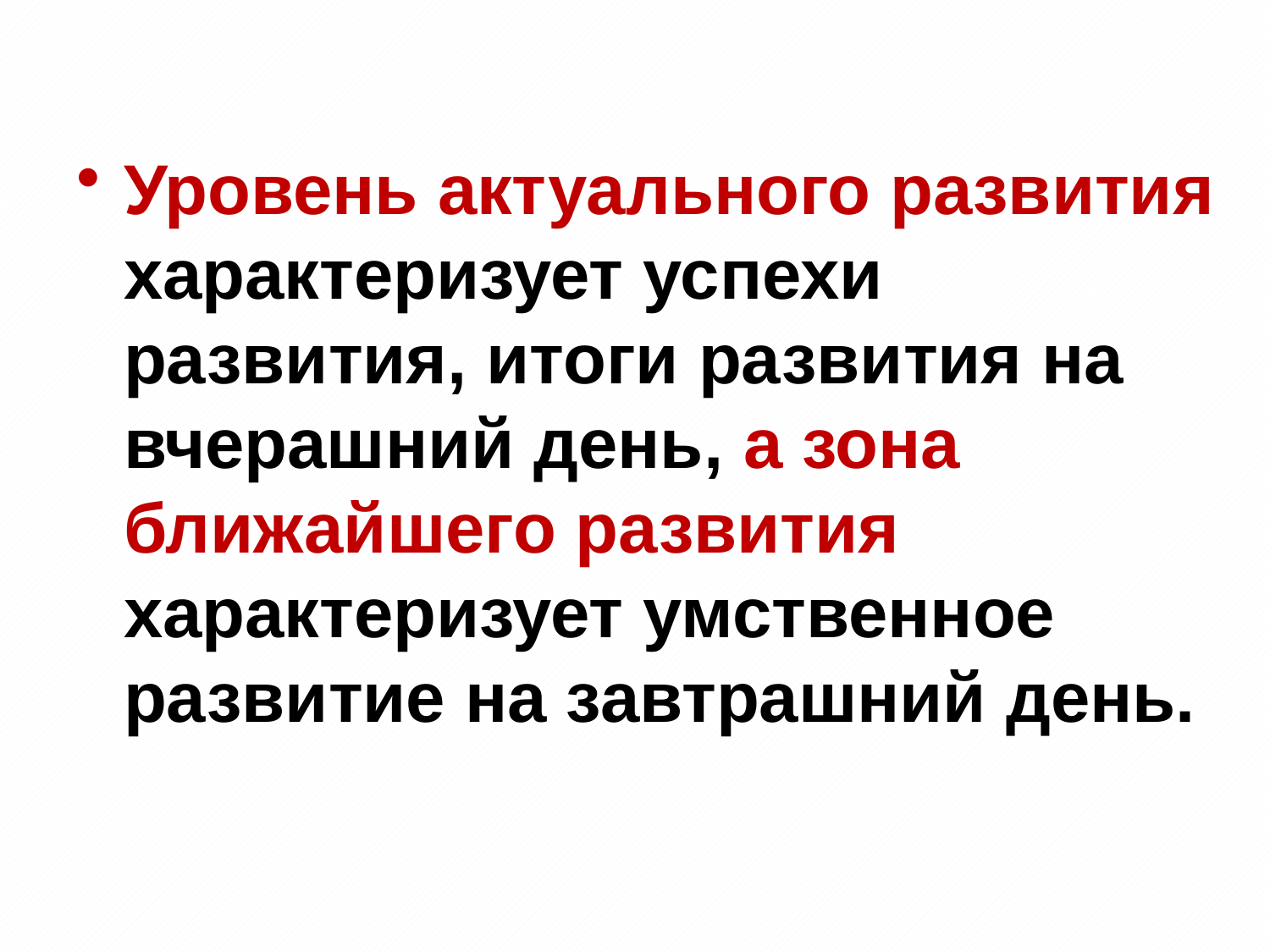

#
Уровень актуального развития характеризует успехи развития, итоги развития на вчерашний день, а зона ближайшего развития характеризует умственное развитие на завтрашний день.